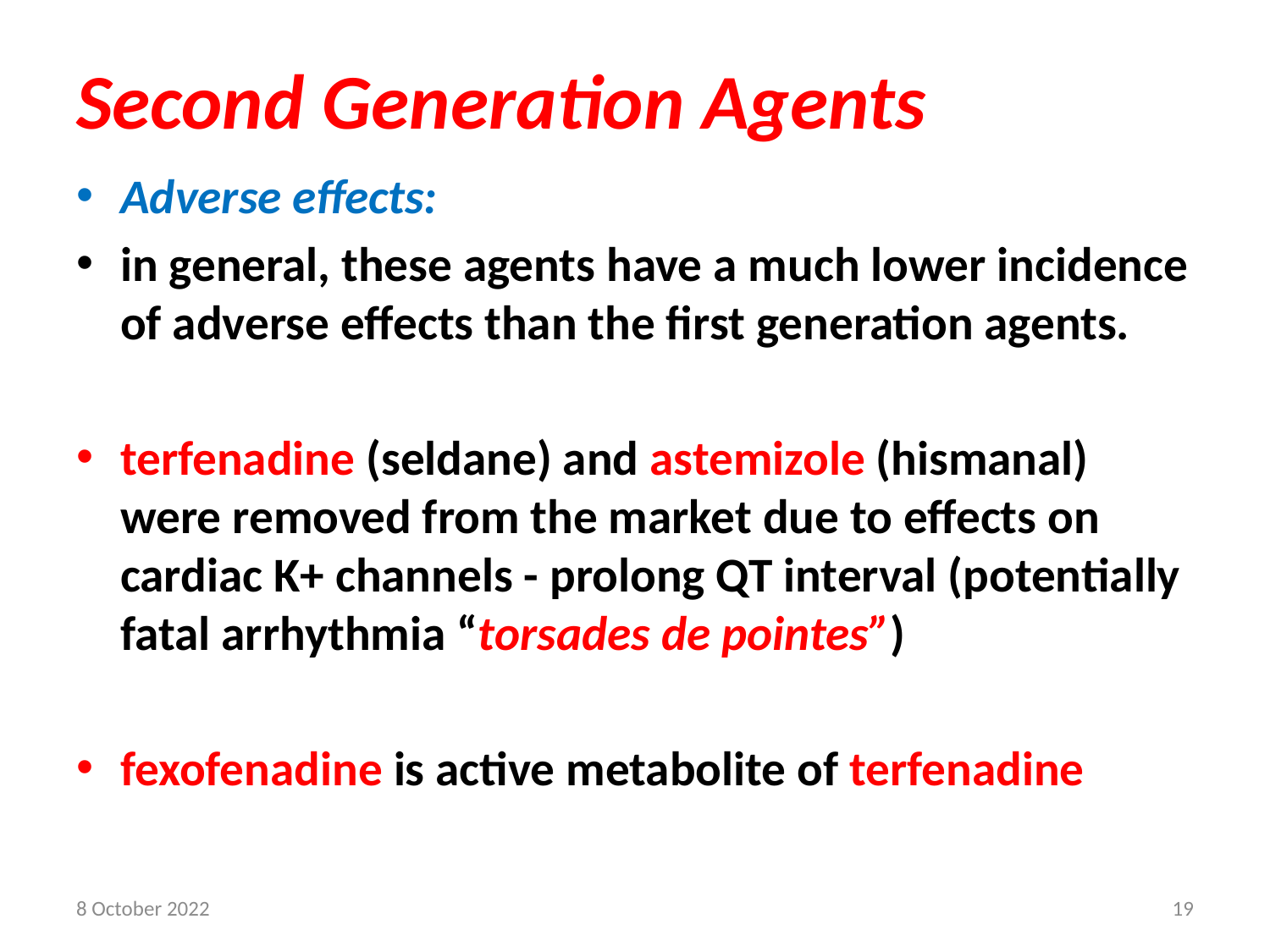

# Second Generation Agents
Adverse effects:
in general, these agents have a much lower incidence of adverse effects than the first generation agents.

terfenadine (seldane) and astemizole (hismanal) were removed from the market due to effects on cardiac K+ channels - prolong QT interval (potentially fatal arrhythmia “torsades de pointes”)

fexofenadine is active metabolite of terfenadine

8 October 2022
19